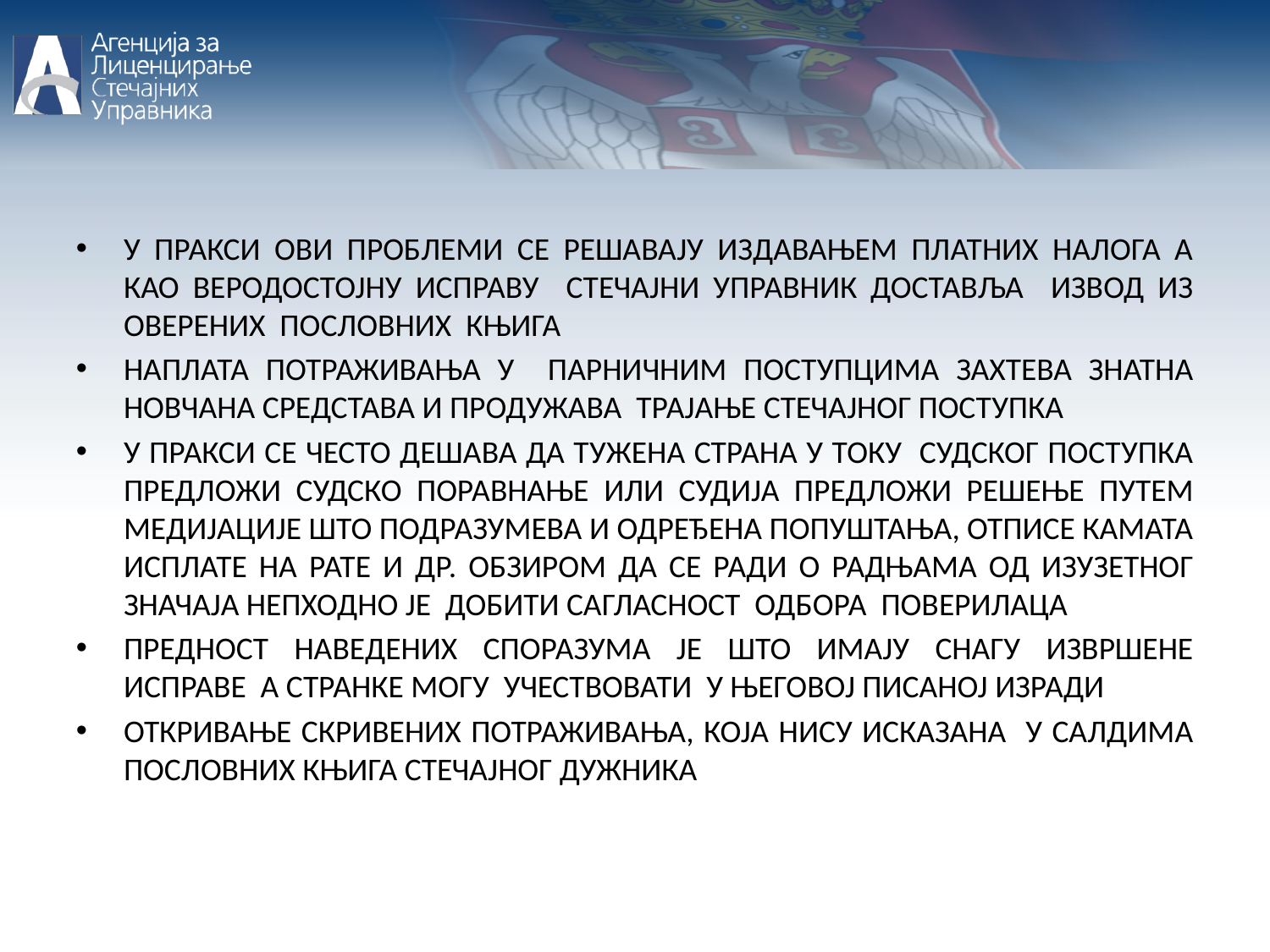

У ПРАКСИ ОВИ ПРОБЛЕМИ СЕ РЕШАВАЈУ ИЗДАВАЊЕМ ПЛАТНИХ НАЛОГА А КАО ВЕРОДОСТОЈНУ ИСПРАВУ  СТЕЧАЈНИ УПРАВНИК ДОСТАВЉА  ИЗВОД ИЗ ОВЕРЕНИХ  ПОСЛОВНИХ  КЊИГА
НАПЛАТА ПОТРАЖИВАЊА У  ПАРНИЧНИМ ПОСТУПЦИМА ЗАХТЕВА ЗНАТНА НОВЧАНА СРЕДСТАВА И ПРОДУЖАВА  ТРАЈАЊЕ СТЕЧАЈНОГ ПОСТУПКА
У ПРАКСИ СЕ ЧЕСТО ДЕШАВА ДА ТУЖЕНА СТРАНА У ТОКУ  СУДСКОГ ПОСТУПКА ПРЕДЛОЖИ СУДСКО ПОРАВНАЊЕ ИЛИ СУДИЈА ПРЕДЛОЖИ РЕШЕЊЕ ПУТЕМ МЕДИЈАЦИЈЕ ШТО ПОДРАЗУМЕВА И ОДРЕЂЕНА ПОПУШТАЊА, ОТПИСЕ КАМАТА ИСПЛАТЕ НА РАТЕ И ДР. ОБЗИРОМ ДА СЕ РАДИ О РАДЊАМА ОД ИЗУЗЕТНОГ ЗНАЧАЈА НЕПХОДНО ЈЕ  ДОБИТИ САГЛАСНОСТ  ОДБОРА  ПОВЕРИЛАЦА
ПРЕДНОСТ НАВЕДЕНИХ СПОРАЗУМА ЈЕ ШТО ИМАЈУ СНАГУ ИЗВРШЕНЕ ИСПРАВЕ  А СТРАНКЕ МОГУ  УЧЕСТВОВАТИ  У ЊЕГОВОЈ ПИСАНОЈ ИЗРАДИ
ОТКРИВАЊЕ СКРИВЕНИХ ПОТРАЖИВАЊА, КОЈА НИСУ ИСКАЗАНА  У САЛДИМА ПОСЛОВНИХ КЊИГА СТЕЧАЈНОГ ДУЖНИКА